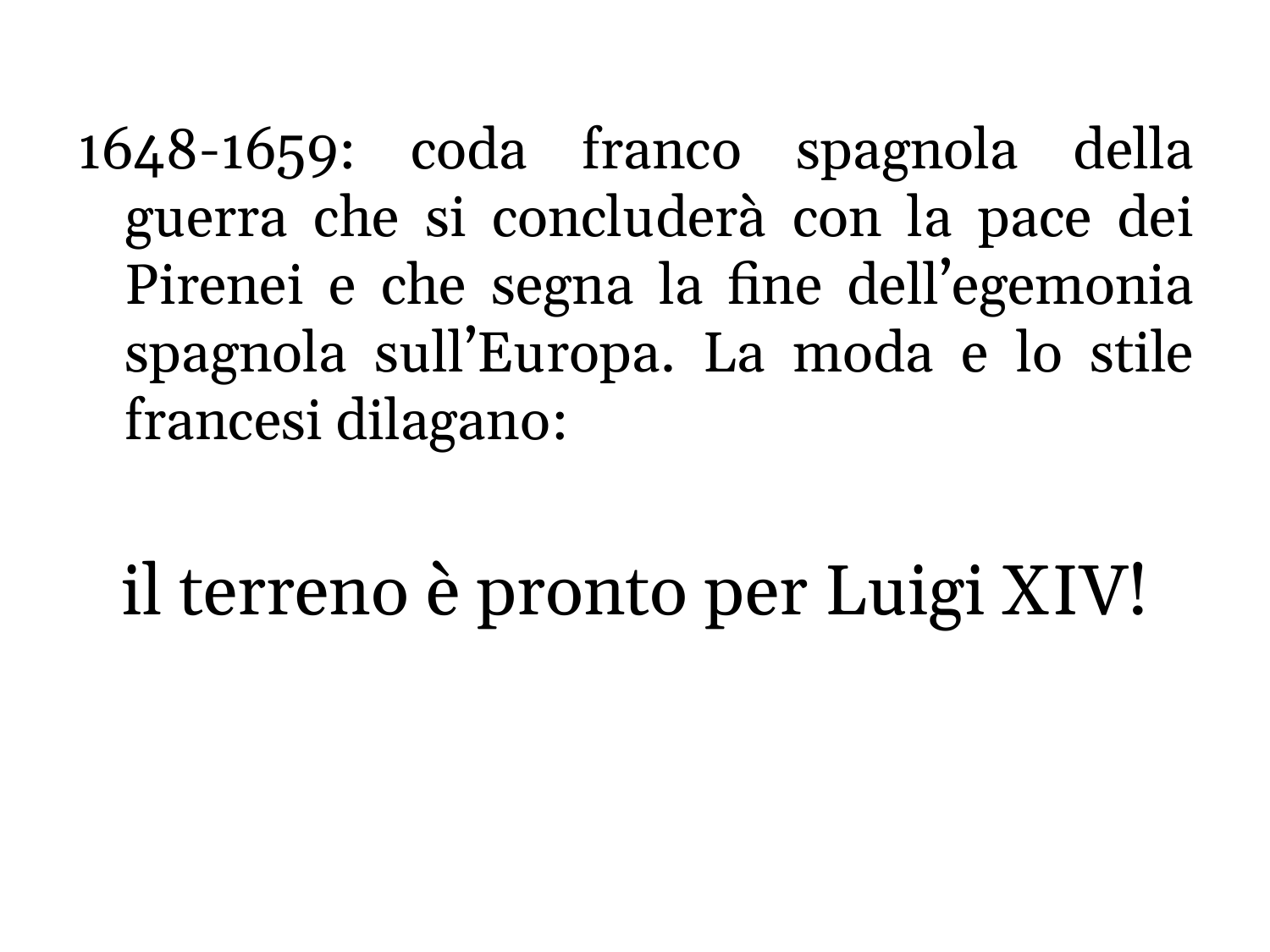

#
1648-1659: coda franco spagnola della guerra che si concluderà con la pace dei Pirenei e che segna la fine dell’egemonia spagnola sull’Europa. La moda e lo stile francesi dilagano:

il terreno è pronto per Luigi XIV!